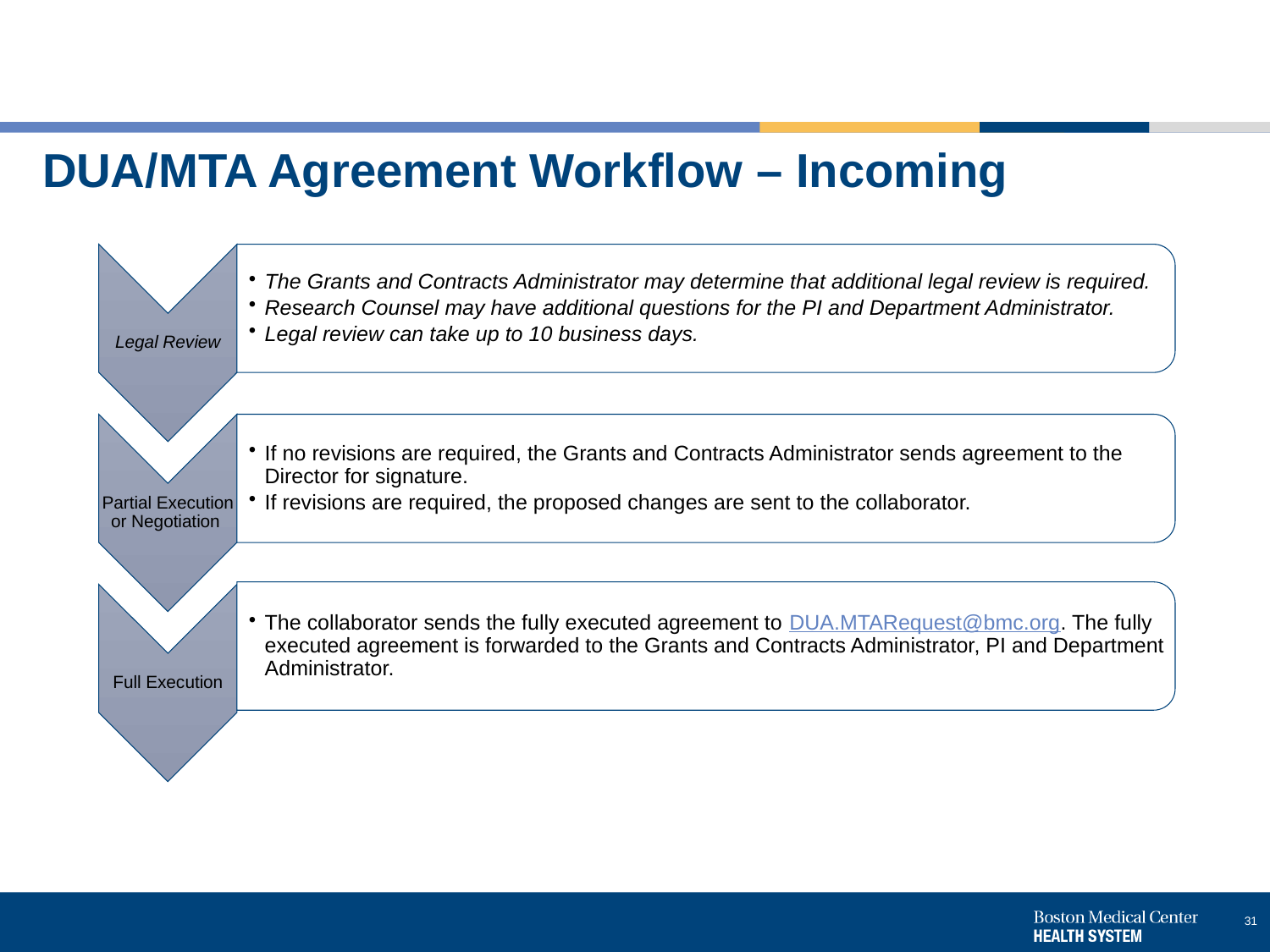

DUA/MTA Agreement Workflow – Incoming
Legal Review
The Grants and Contracts Administrator may determine that additional legal review is required.
Research Counsel may have additional questions for the PI and Department Administrator.
Legal review can take up to 10 business days.
Partial Execution or Negotiation
If no revisions are required, the Grants and Contracts Administrator sends agreement to the Director for signature.
If revisions are required, the proposed changes are sent to the collaborator.
Full Execution
The collaborator sends the fully executed agreement to DUA.MTARequest@bmc.org. The fully executed agreement is forwarded to the Grants and Contracts Administrator, PI and Department Administrator.